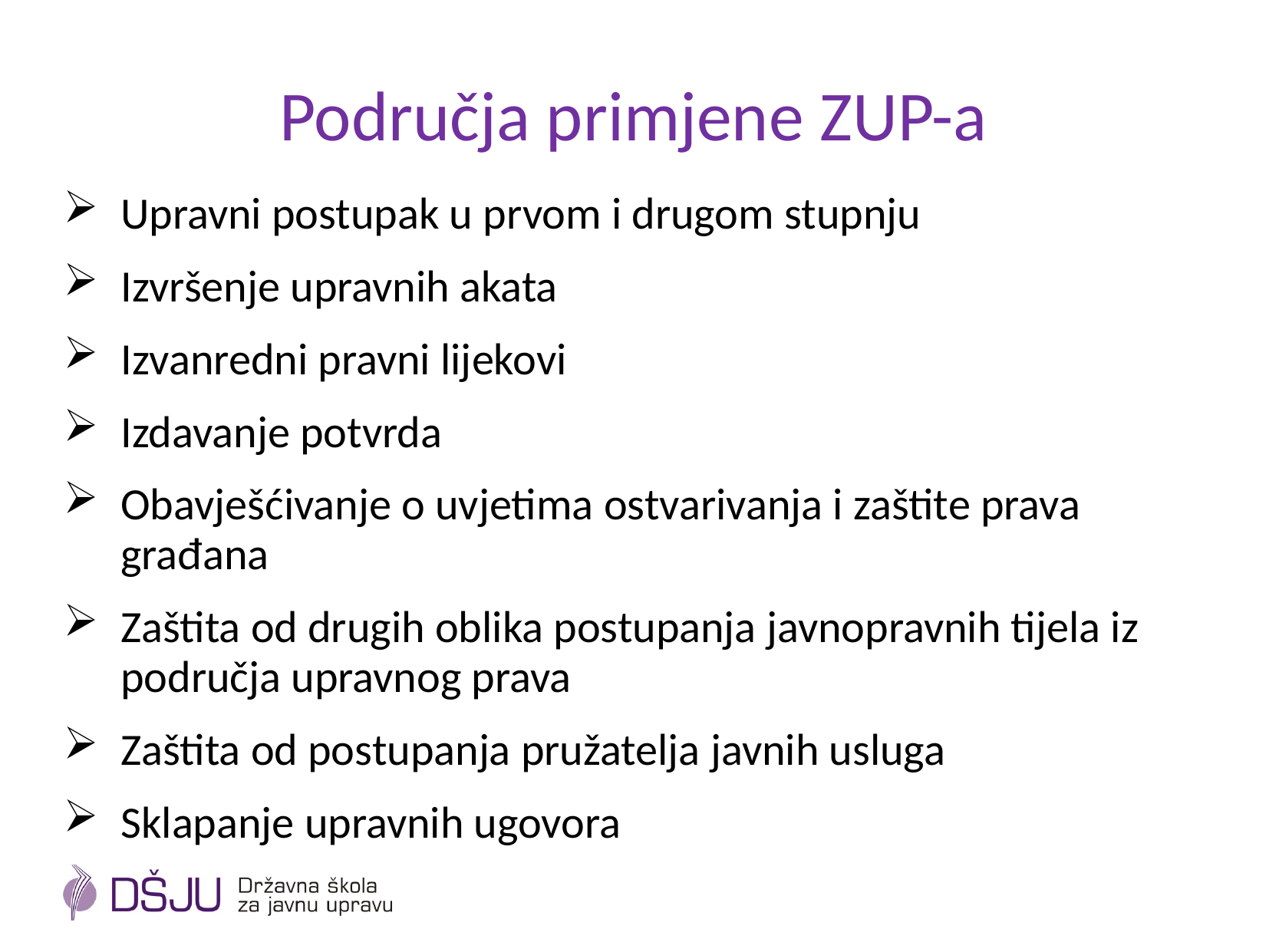

# Područja primjene ZUP-a
Upravni postupak u prvom i drugom stupnju
Izvršenje upravnih akata
Izvanredni pravni lijekovi
Izdavanje potvrda
Obavješćivanje o uvjetima ostvarivanja i zaštite prava građana
Zaštita od drugih oblika postupanja javnopravnih tijela iz područja upravnog prava
Zaštita od postupanja pružatelja javnih usluga
Sklapanje upravnih ugovora